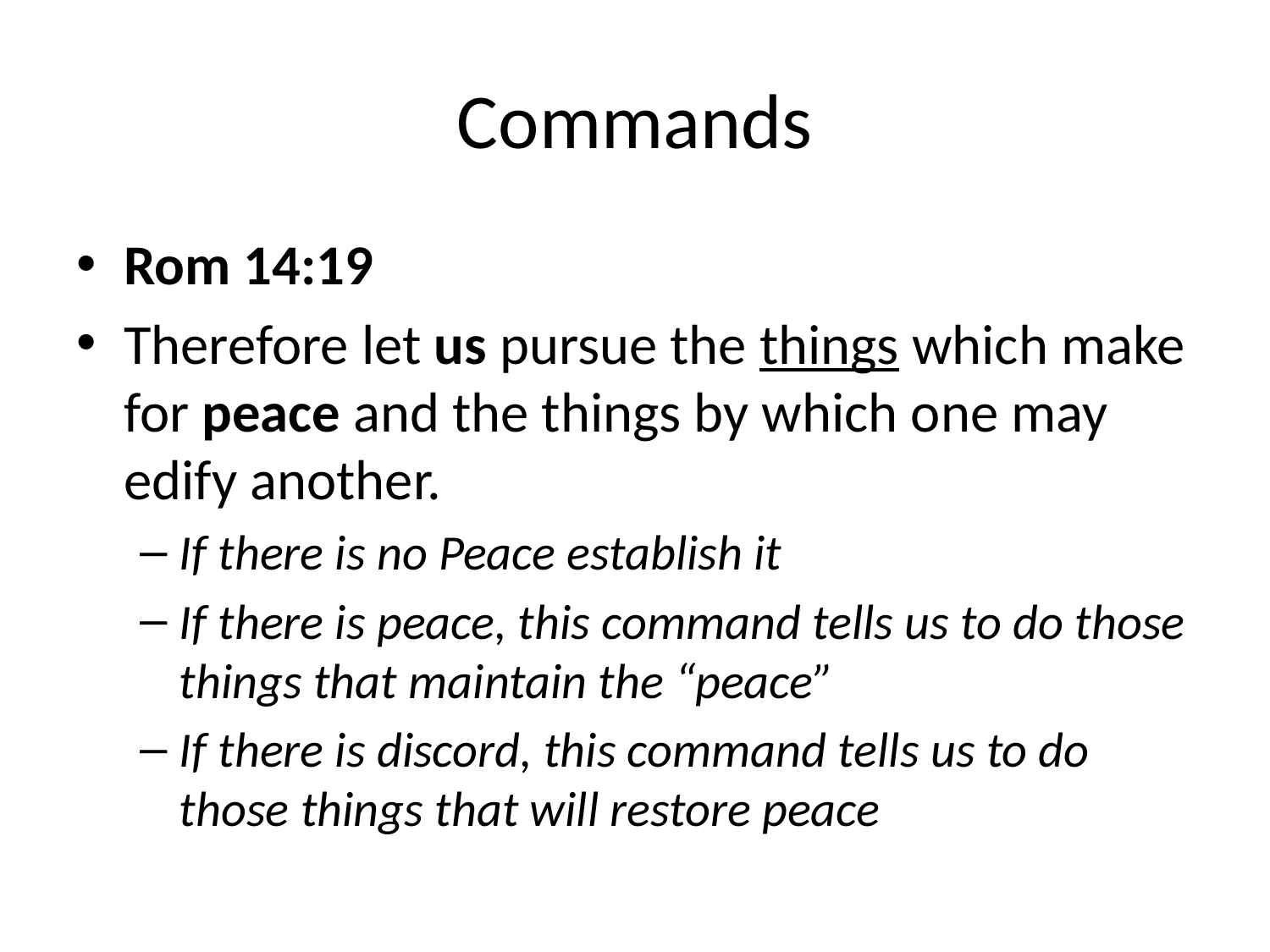

# Commands
Rom 14:19
Therefore let us pursue the things which make for peace and the things by which one may edify another.
If there is no Peace establish it
If there is peace, this command tells us to do those things that maintain the “peace”
If there is discord, this command tells us to do those things that will restore peace